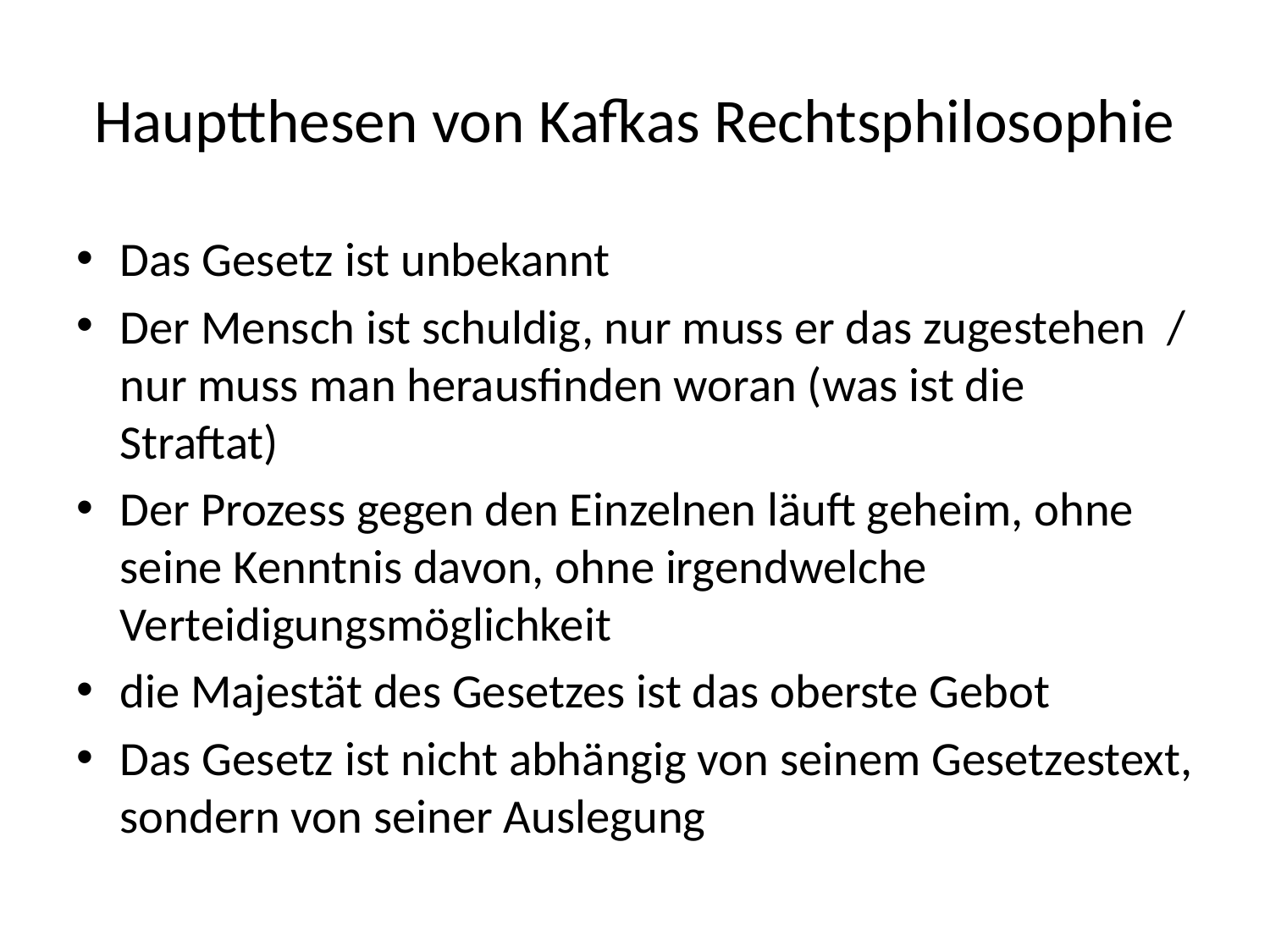

# Hauptthesen von Kafkas Rechtsphilosophie
Das Gesetz ist unbekannt
Der Mensch ist schuldig, nur muss er das zugestehen  / nur muss man herausfinden woran (was ist die Straftat)
Der Prozess gegen den Einzelnen läuft geheim, ohne seine Kenntnis davon, ohne irgendwelche Verteidigungsmöglichkeit
die Majestät des Gesetzes ist das oberste Gebot
Das Gesetz ist nicht abhängig von seinem Gesetzestext, sondern von seiner Auslegung